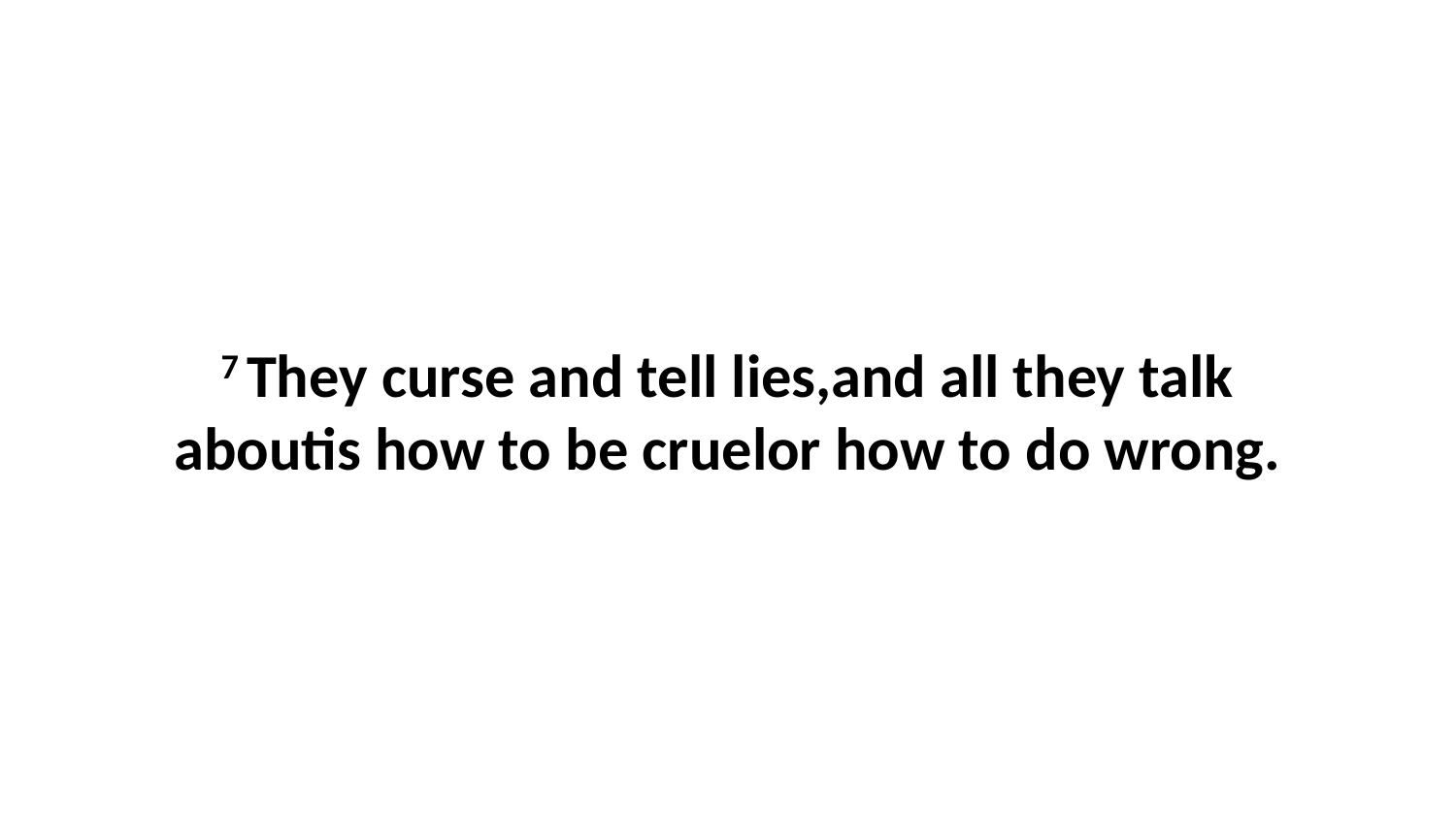

7 They curse and tell lies,and all they talk aboutis how to be cruelor how to do wrong.